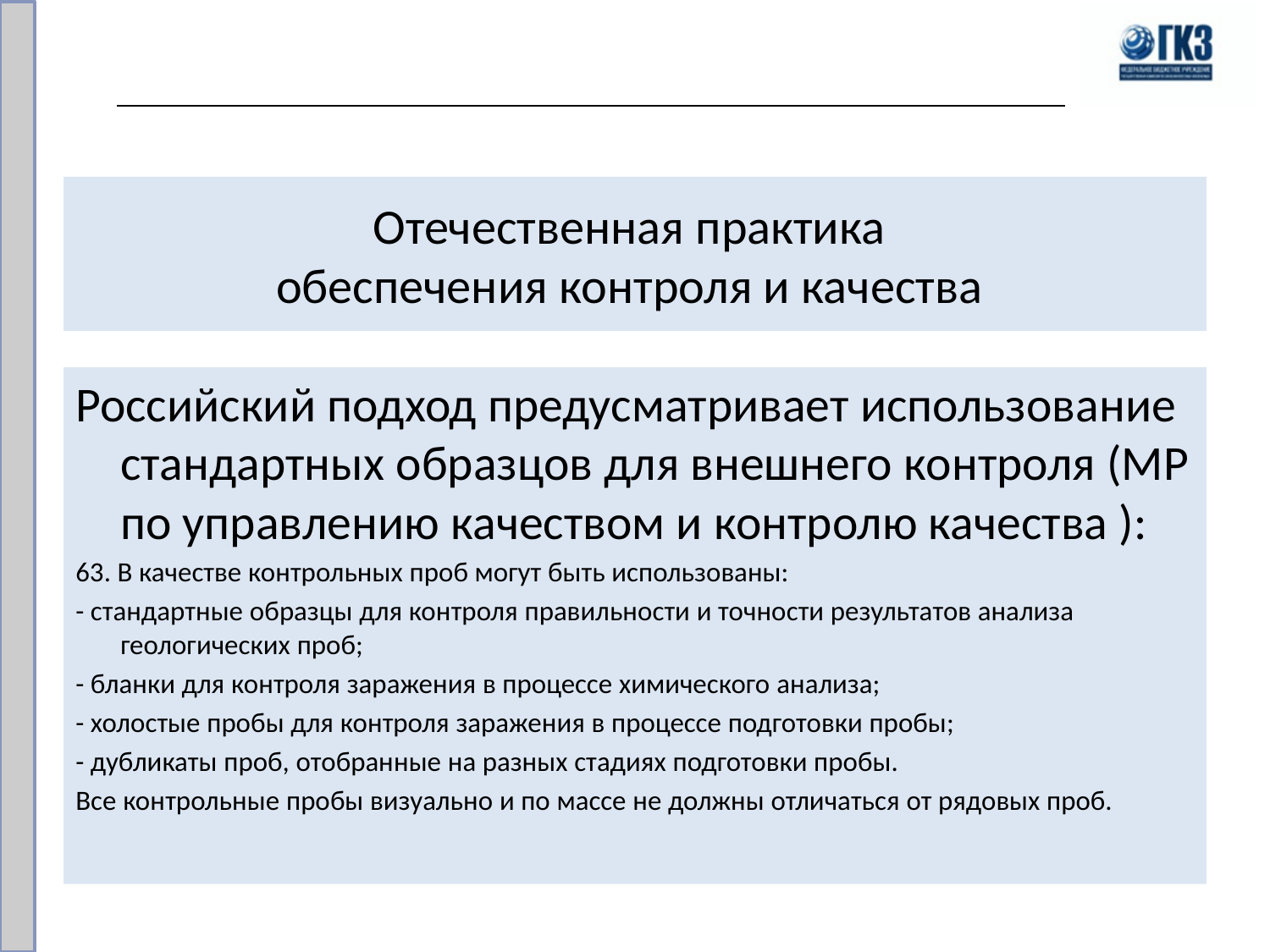

Отечественная практика
обеспечения контроля и качества
Российский подход предусматривает использование стандартных образцов для внешнего контроля (МР по управлению качеством и контролю качества ):
63. В качестве контрольных проб могут быть использованы:
- стандартные образцы для контроля правильности и точности результатов анализа геологических проб;
- бланки для контроля заражения в процессе химического анализа;
- холостые пробы для контроля заражения в процессе подготовки пробы;
- дубликаты проб, отобранные на разных стадиях подготовки пробы.
Все контрольные пробы визуально и по массе не должны отличаться от рядовых проб.